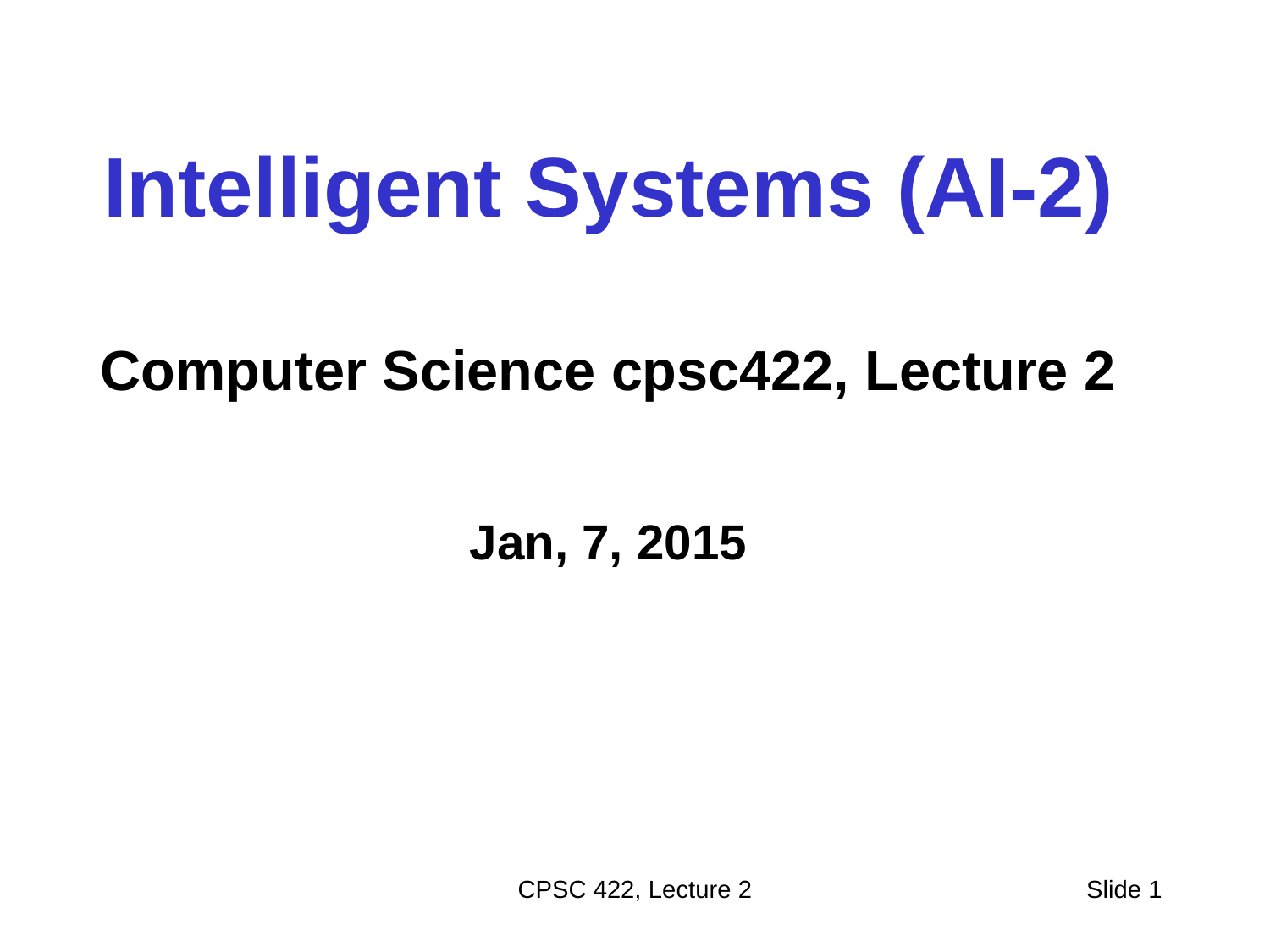

Intelligent Systems (AI-2)

Computer Science cpsc422, Lecture 2

Jan, 7, 2015
CPSC 422, Lecture 2
Slide 1